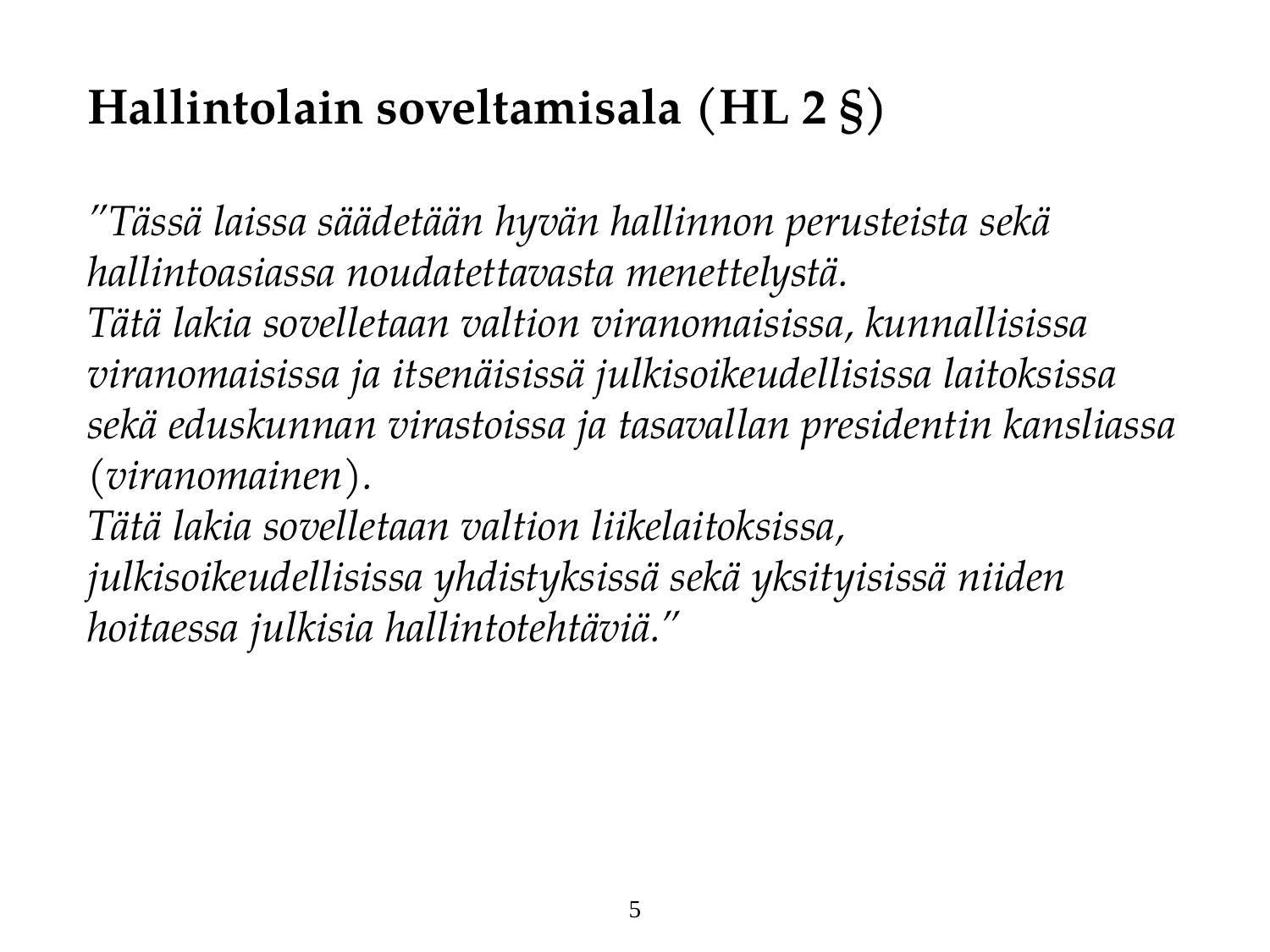

Hallintolain soveltamisala (HL 2 §)

”Tässä laissa säädetään hyvän hallinnon perusteista sekä hallintoasiassa noudatettavasta menettelystä.
Tätä lakia sovelletaan valtion viranomaisissa, kunnallisissa viranomaisissa ja itsenäisissä julkisoikeudellisissa laitoksissa sekä eduskunnan virastoissa ja tasavallan presidentin kansliassa (viranomainen).
Tätä lakia sovelletaan valtion liikelaitoksissa, julkisoikeudellisissa yhdistyksissä sekä yksityisissä niiden hoitaessa julkisia hallintotehtäviä.”
5